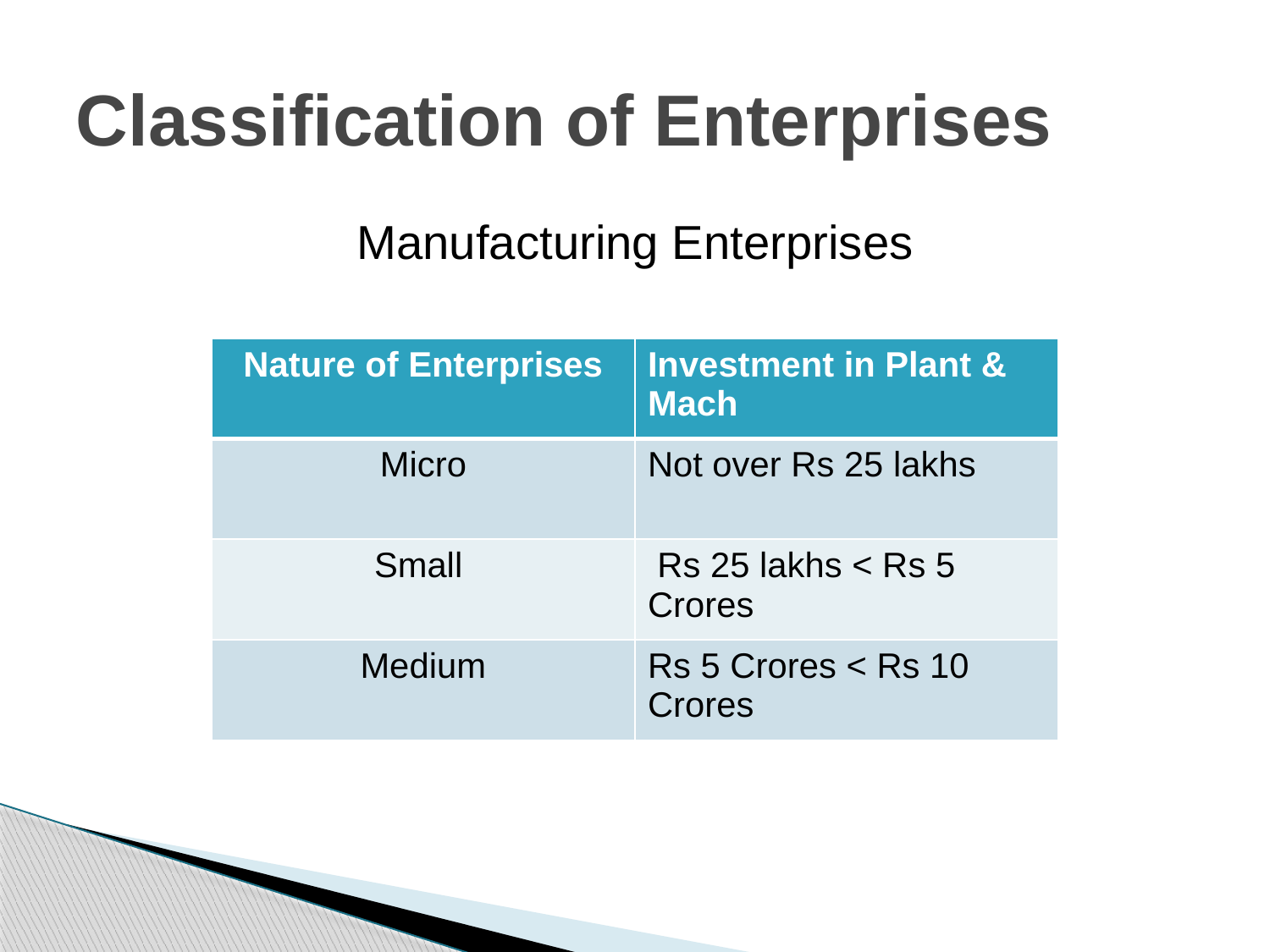

# Classification of Enterprises
Manufacturing Enterprises

| Nature of Enterprises | Investment in Plant & Mach |
| --- | --- |
| Micro | Not over Rs 25 lakhs |
| Small | Rs 25 lakhs < Rs 5 Crores |
| Medium | Rs 5 Crores < Rs 10 Crores |